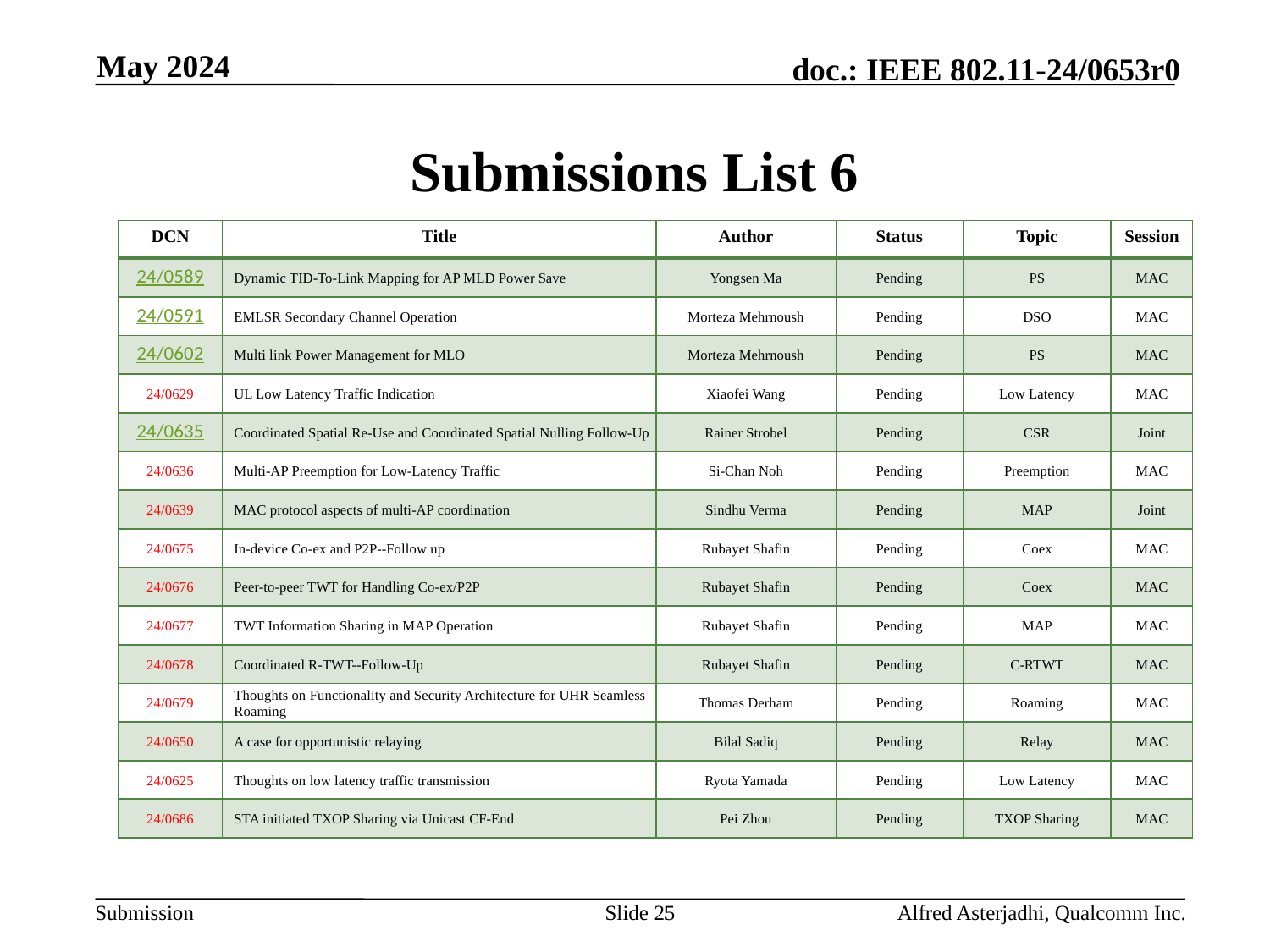

May 2024
# Submissions List 6
| DCN | Title | Author | Status | Topic | Session |
| --- | --- | --- | --- | --- | --- |
| 24/0589 | Dynamic TID-To-Link Mapping for AP MLD Power Save | Yongsen Ma | Pending | PS | MAC |
| 24/0591 | EMLSR Secondary Channel Operation | Morteza Mehrnoush | Pending | DSO | MAC |
| 24/0602 | Multi link Power Management for MLO | Morteza Mehrnoush | Pending | PS | MAC |
| 24/0629 | UL Low Latency Traffic Indication | Xiaofei Wang | Pending | Low Latency | MAC |
| 24/0635 | Coordinated Spatial Re-Use and Coordinated Spatial Nulling Follow-Up | Rainer Strobel | Pending | CSR | Joint |
| 24/0636 | Multi-AP Preemption for Low-Latency Traffic | Si-Chan Noh | Pending | Preemption | MAC |
| 24/0639 | MAC protocol aspects of multi-AP coordination | Sindhu Verma | Pending | MAP | Joint |
| 24/0675 | In-device Co-ex and P2P--Follow up | Rubayet Shafin | Pending | Coex | MAC |
| 24/0676 | Peer-to-peer TWT for Handling Co-ex/P2P | Rubayet Shafin | Pending | Coex | MAC |
| 24/0677 | TWT Information Sharing in MAP Operation | Rubayet Shafin | Pending | MAP | MAC |
| 24/0678 | Coordinated R-TWT--Follow-Up | Rubayet Shafin | Pending | C-RTWT | MAC |
| 24/0679 | Thoughts on Functionality and Security Architecture for UHR Seamless Roaming | Thomas Derham | Pending | Roaming | MAC |
| 24/0650 | A case for opportunistic relaying | Bilal Sadiq | Pending | Relay | MAC |
| 24/0625 | Thoughts on low latency traffic transmission | Ryota Yamada | Pending | Low Latency | MAC |
| 24/0686 | STA initiated TXOP Sharing via Unicast CF-End | Pei Zhou | Pending | TXOP Sharing | MAC |
Slide 25
Alfred Asterjadhi, Qualcomm Inc.